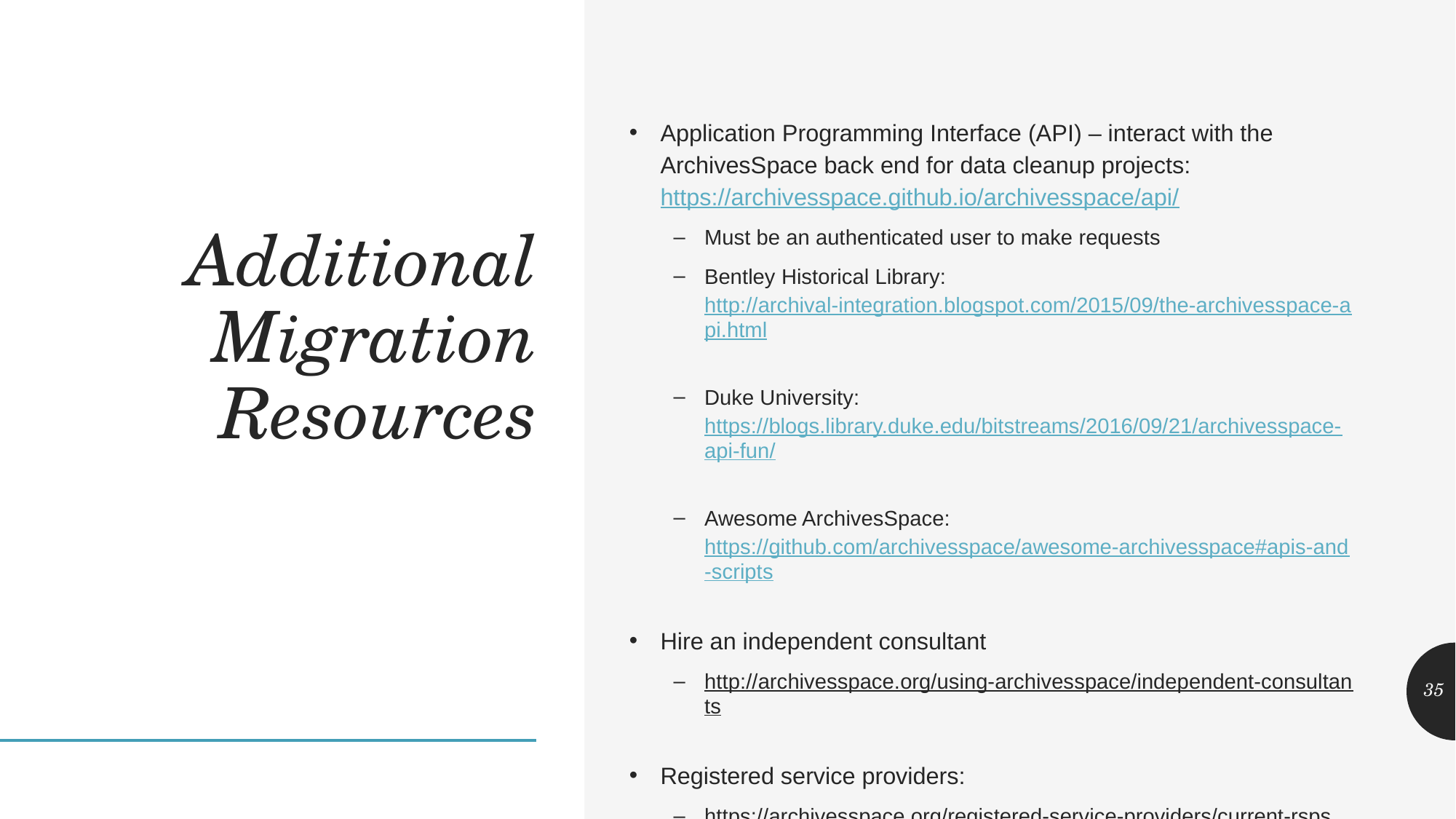

Application Programming Interface (API) – interact with the ArchivesSpace back end for data cleanup projects: https://archivesspace.github.io/archivesspace/api/
Must be an authenticated user to make requests
Bentley Historical Library: http://archival-integration.blogspot.com/2015/09/the-archivesspace-api.html
Duke University: https://blogs.library.duke.edu/bitstreams/2016/09/21/archivesspace-api-fun/
Awesome ArchivesSpace: https://github.com/archivesspace/awesome-archivesspace#apis-and-scripts
Hire an independent consultant
http://archivesspace.org/using-archivesspace/independent-consultants
Registered service providers:
https://archivesspace.org/registered-service-providers/current-rsps

# Additional Migration Resources
35